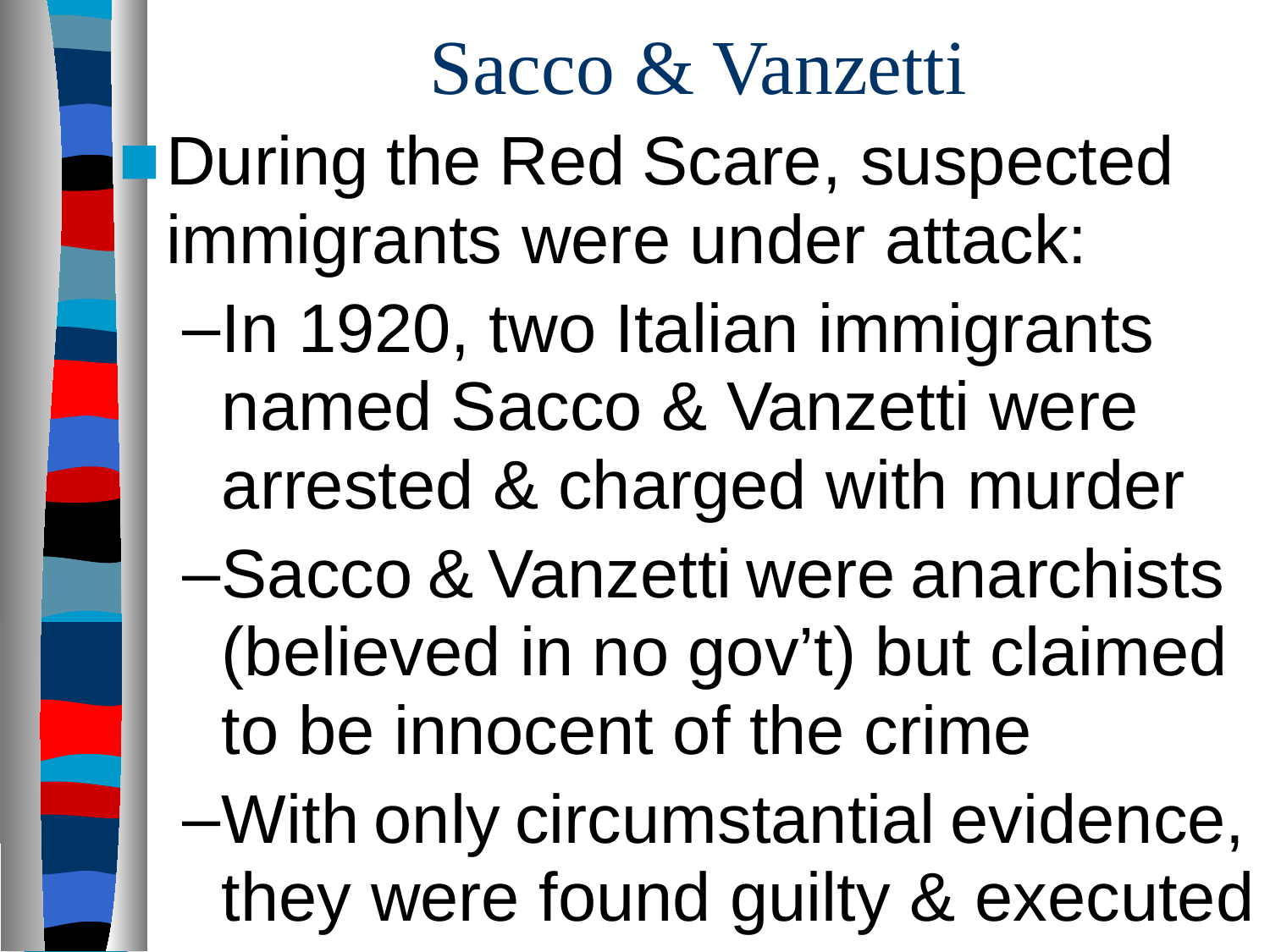

# Sacco & Vanzetti
During the Red Scare, suspected immigrants were under attack:
In 1920, two Italian immigrants named Sacco & Vanzetti were arrested & charged with murder
Sacco & Vanzetti were anarchists (believed in no gov’t) but claimed to be innocent of the crime
With only circumstantial evidence, they were found guilty & executed